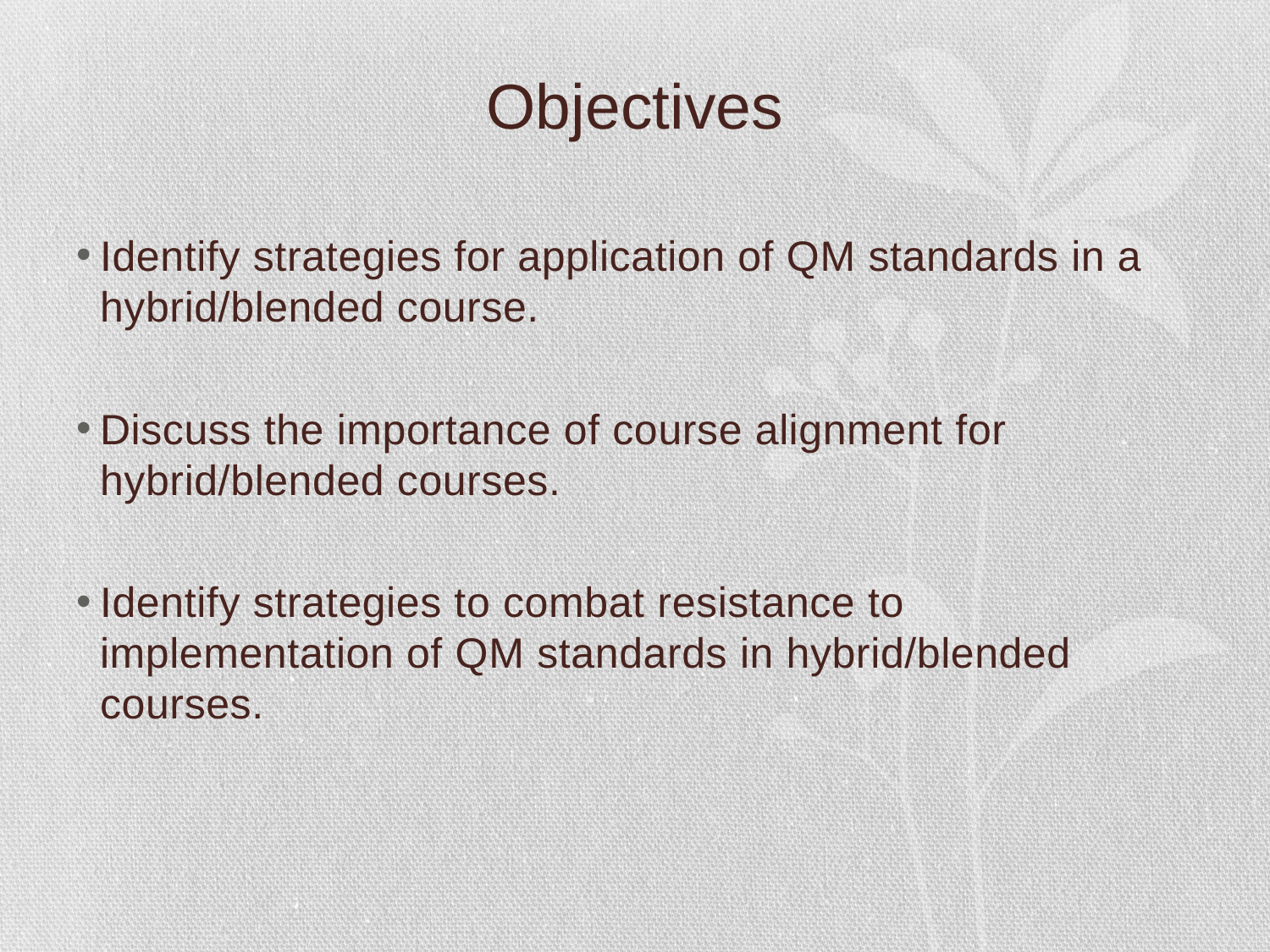

# Objectives
Identify strategies for application of QM standards in a hybrid/blended course.

Discuss the importance of course alignment for hybrid/blended courses.

Identify strategies to combat resistance to implementation of QM standards in hybrid/blended courses.